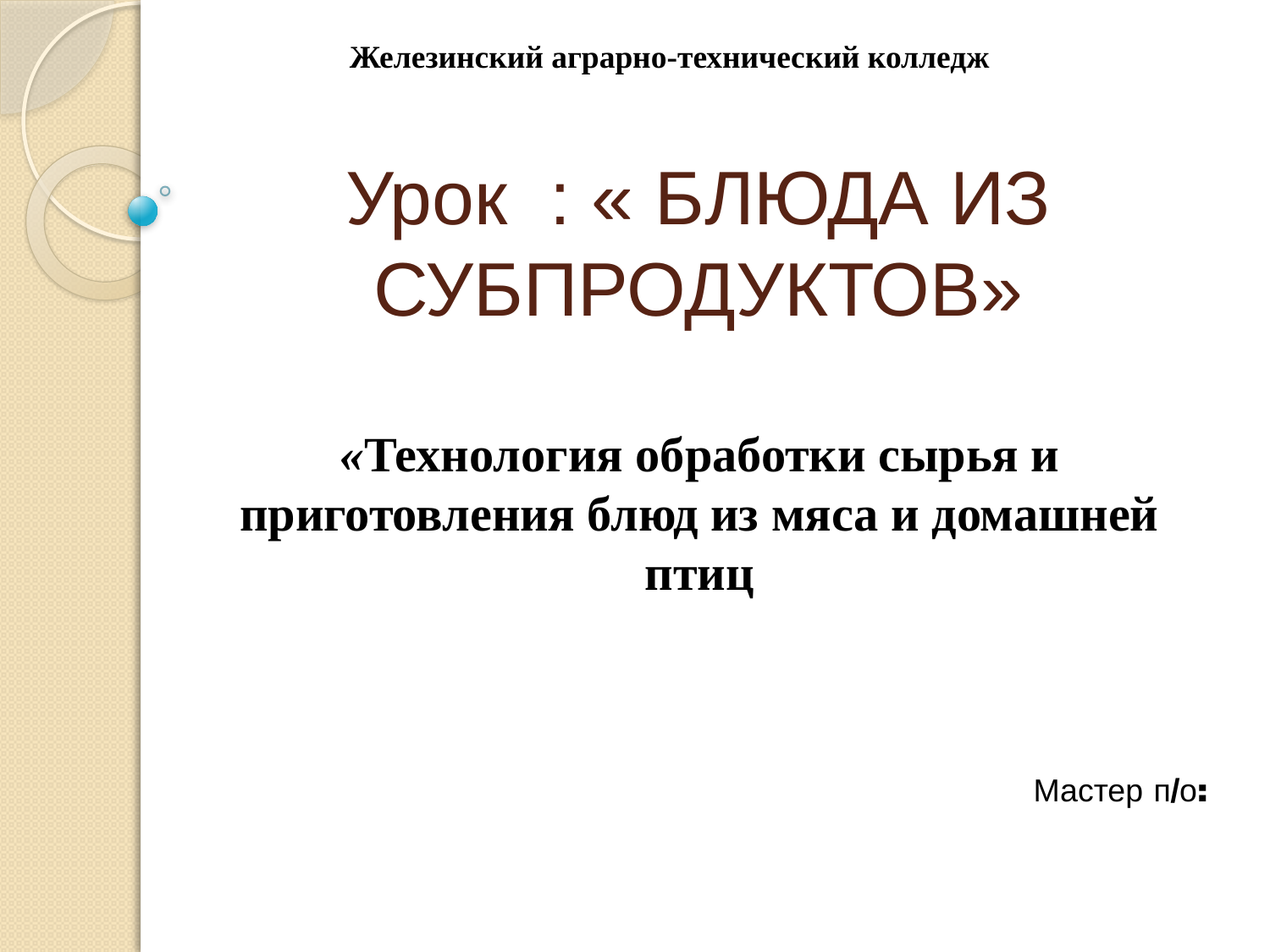

Железинский аграрно-технический колледж
# Урок  : « БЛЮДА ИЗ СУБПРОДУКТОВ»
«Технология обработки сырья и приготовления блюд из мяса и домашней птиц
Мастер п/о: